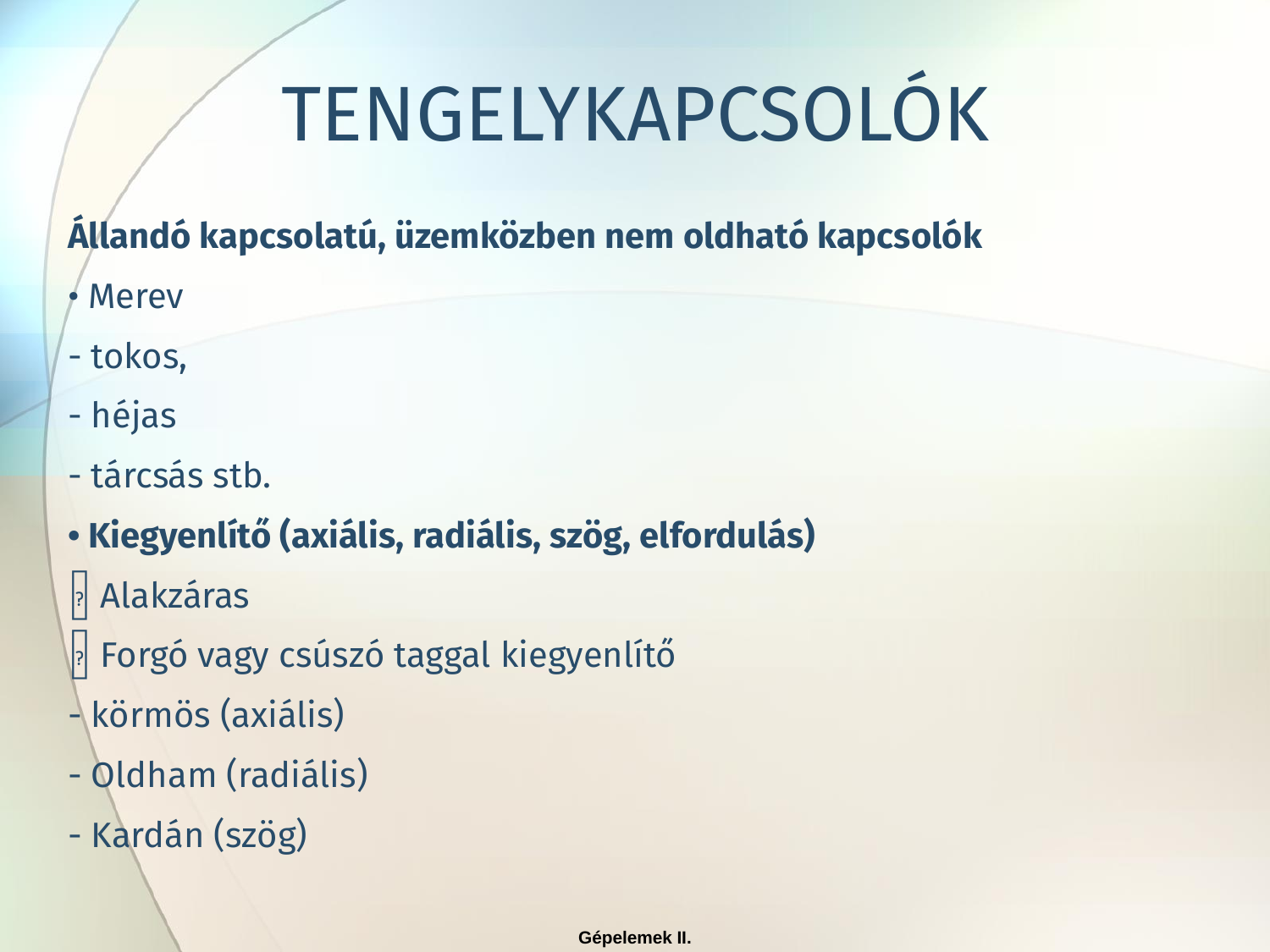

# TENGELYKAPCSOLÓK
Állandó kapcsolatú, üzemközben nem oldható kapcsolók
• Merev
- tokos,
- héjas
- tárcsás stb.
• Kiegyenlítő (axiális, radiális, szög, elfordulás)
􀂉 Alakzáras
􀂃 Forgó vagy csúszó taggal kiegyenlítő
- körmös (axiális)
- Oldham (radiális)
- Kardán (szög)
Gépelemek II.